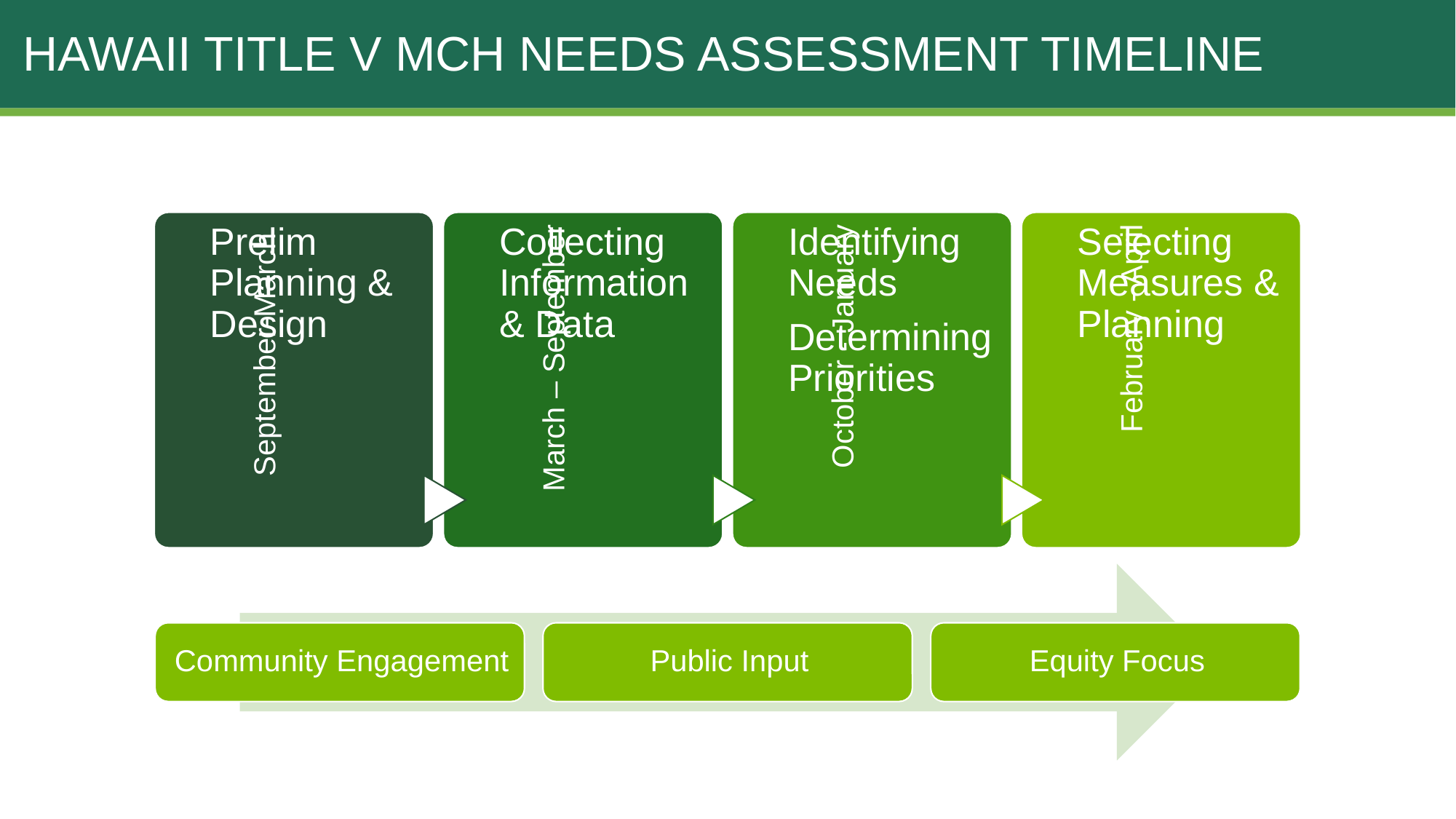

# HAWAII TITLE V MCH NEEDS ASSESSMENT TIMELINE
September-March
Prelim Planning & Design
March – September
Collecting Information & Data
October - January
Identifying Needs
Determining Priorities
February - April
Selecting Measures & Planning
Community Engagement
Public Input
Equity Focus